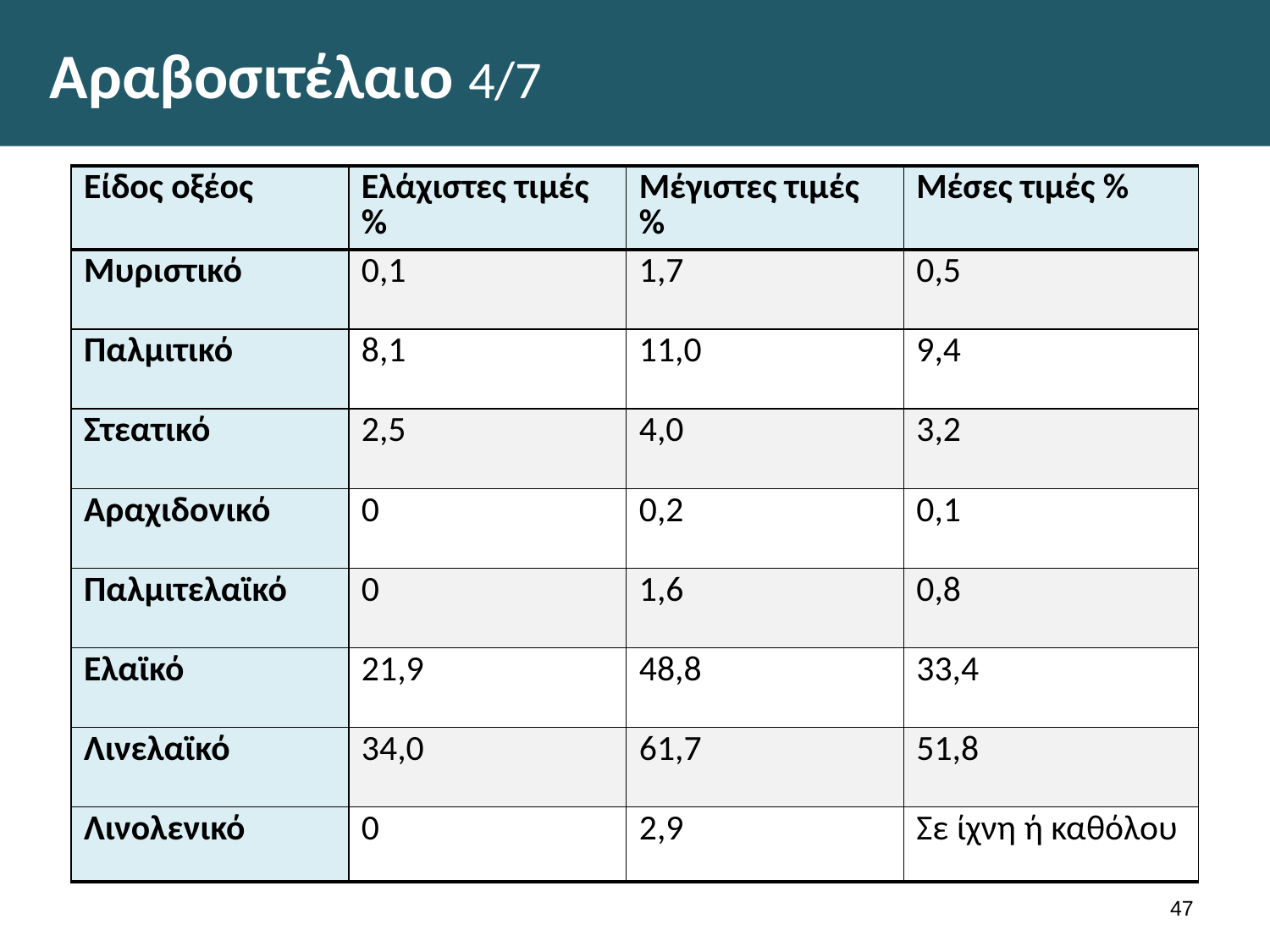

# Αραβοσιτέλαιο 4/7
| Είδος οξέος | Ελάχιστες τιμές % | Μέγιστες τιμές % | Μέσες τιμές % |
| --- | --- | --- | --- |
| Μυριστικό | 0,1 | 1,7 | 0,5 |
| Παλμιτικό | 8,1 | 11,0 | 9,4 |
| Στεατικό | 2,5 | 4,0 | 3,2 |
| Αραχιδονικό | 0 | 0,2 | 0,1 |
| Παλμιτελαϊκό | 0 | 1,6 | 0,8 |
| Ελαϊκό | 21,9 | 48,8 | 33,4 |
| Λινελαϊκό | 34,0 | 61,7 | 51,8 |
| Λινολενικό | 0 | 2,9 | Σε ίχνη ή καθόλου |
47